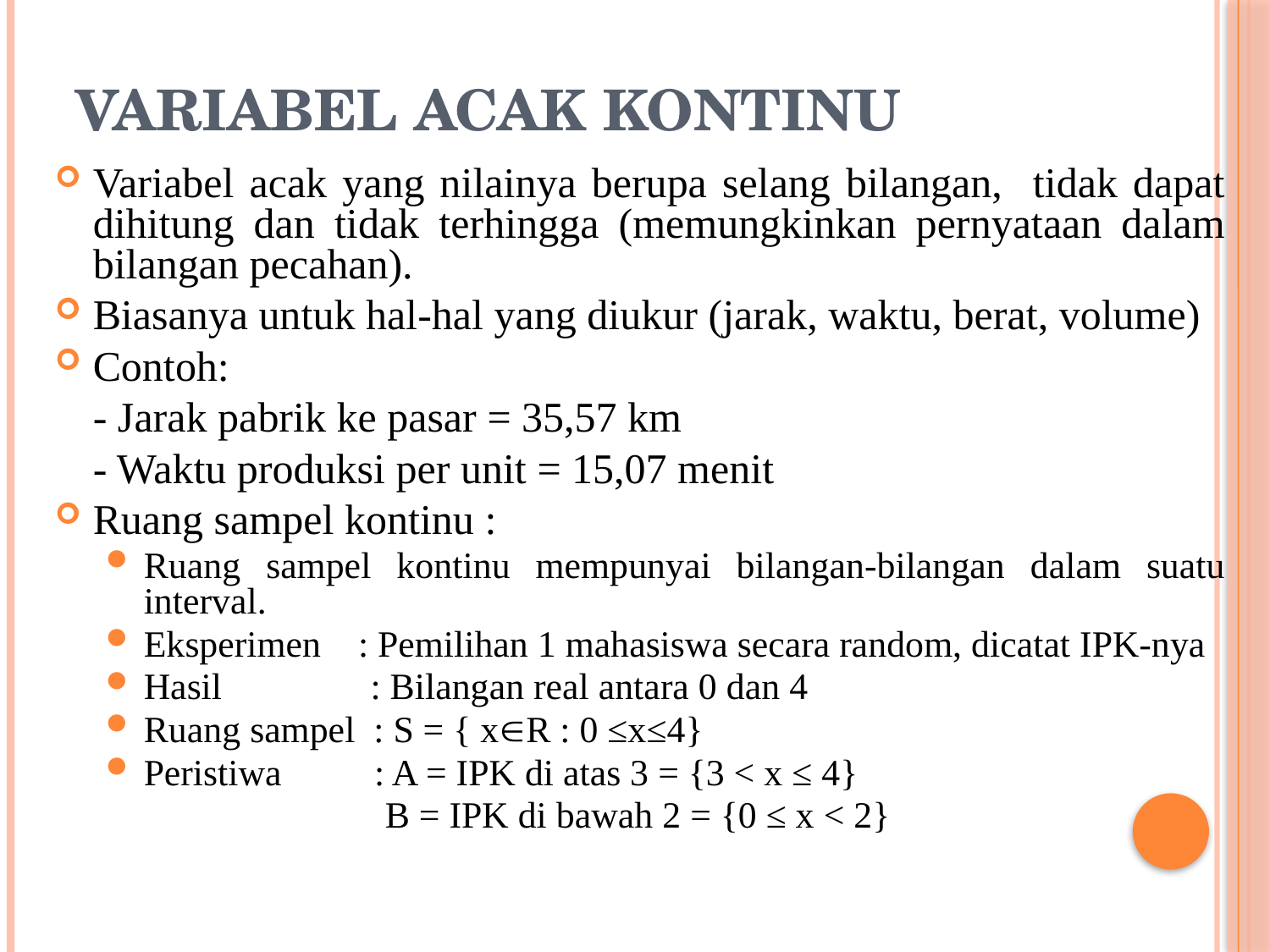

# Variabel Acak Kontinu
Variabel acak yang nilainya berupa selang bilangan,  tidak dapat dihitung dan tidak terhingga (memungkinkan pernyataan dalam bilangan pecahan).
Biasanya untuk hal-hal yang diukur (jarak, waktu, berat, volume)
Contoh:
	- Jarak pabrik ke pasar = 35,57 km
	- Waktu produksi per unit = 15,07 menit
Ruang sampel kontinu :
Ruang sampel kontinu mempunyai bilangan-bilangan dalam suatu interval.
Eksperimen    : Pemilihan 1 mahasiswa secara random, dicatat IPK-nya
Hasil                : Bilangan real antara 0 dan 4
Ruang sampel  : S = { x∈R : 0 ≤x≤4}
Peristiwa          : A = IPK di atas 3 = {3 < x ≤ 4}
                              B = IPK di bawah 2 = {0 ≤ x < 2}